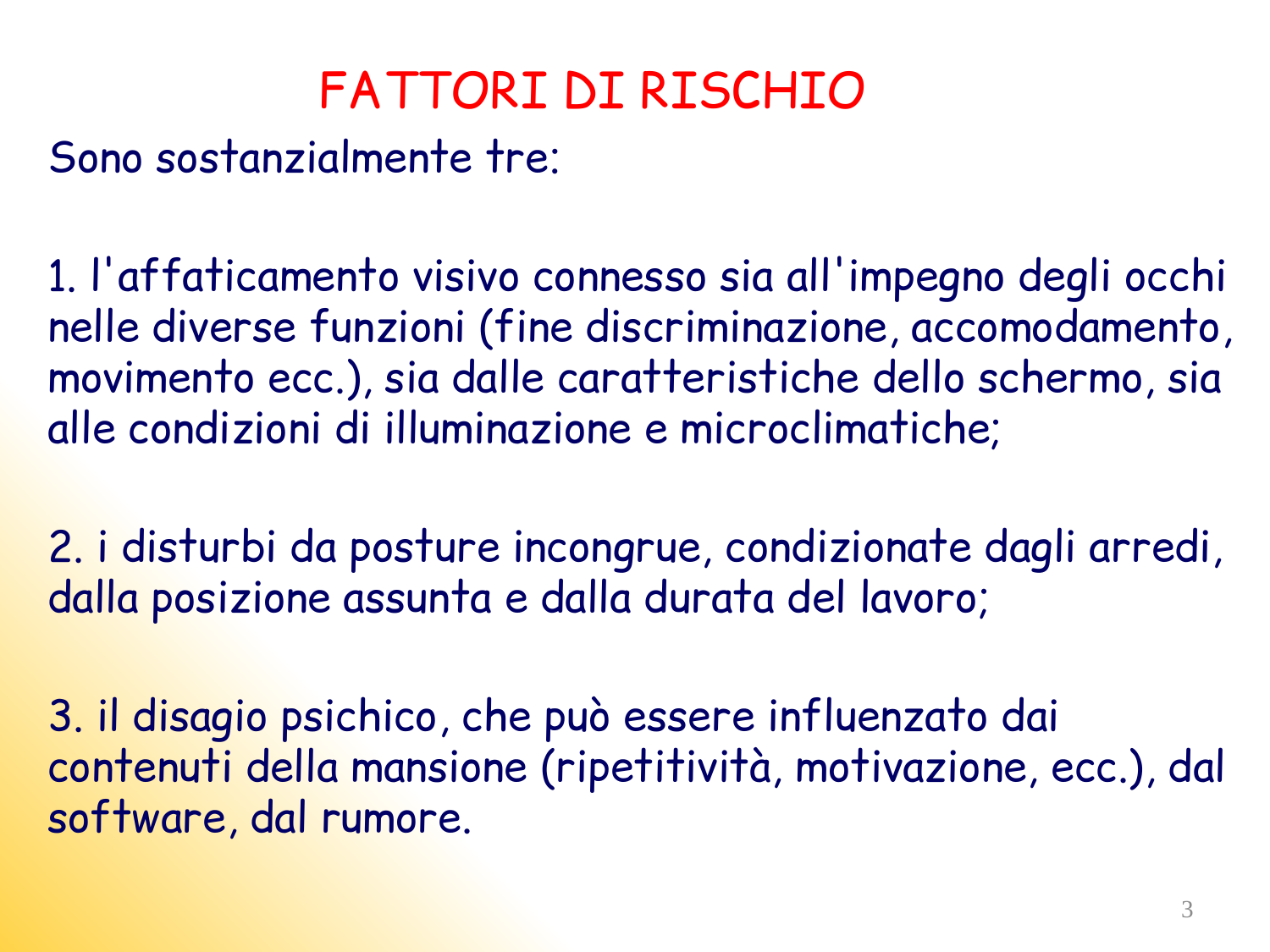

FATTORI DI RISCHIO
Sono sostanzialmente tre:

1. l'affaticamento visivo connesso sia all'impegno degli occhi nelle diverse funzioni (fine discriminazione, accomodamento, movimento ecc.), sia dalle caratteristiche dello schermo, sia alle condizioni di illuminazione e microclimatiche;

2. i disturbi da posture incongrue, condizionate dagli arredi, dalla posizione assunta e dalla durata del lavoro;

3. il disagio psichico, che può essere influenzato dai contenuti della mansione (ripetitività, motivazione, ecc.), dal software, dal rumore.

3